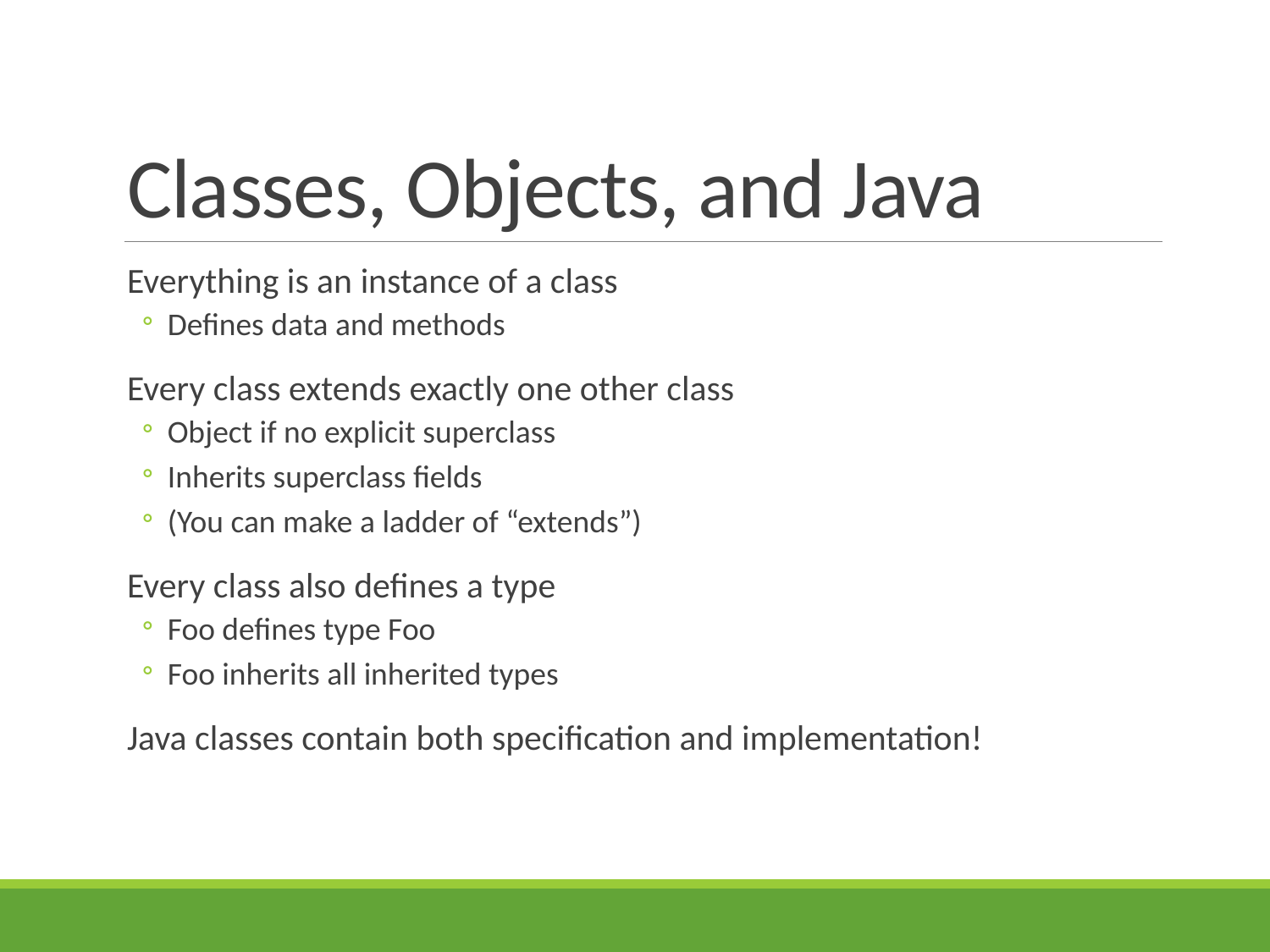

# Classes, Objects, and Java
Everything is an instance of a class
Defines data and methods
Every class extends exactly one other class
Object if no explicit superclass
Inherits superclass fields
(You can make a ladder of “extends”)
Every class also defines a type
Foo defines type Foo
Foo inherits all inherited types
Java classes contain both specification and implementation!